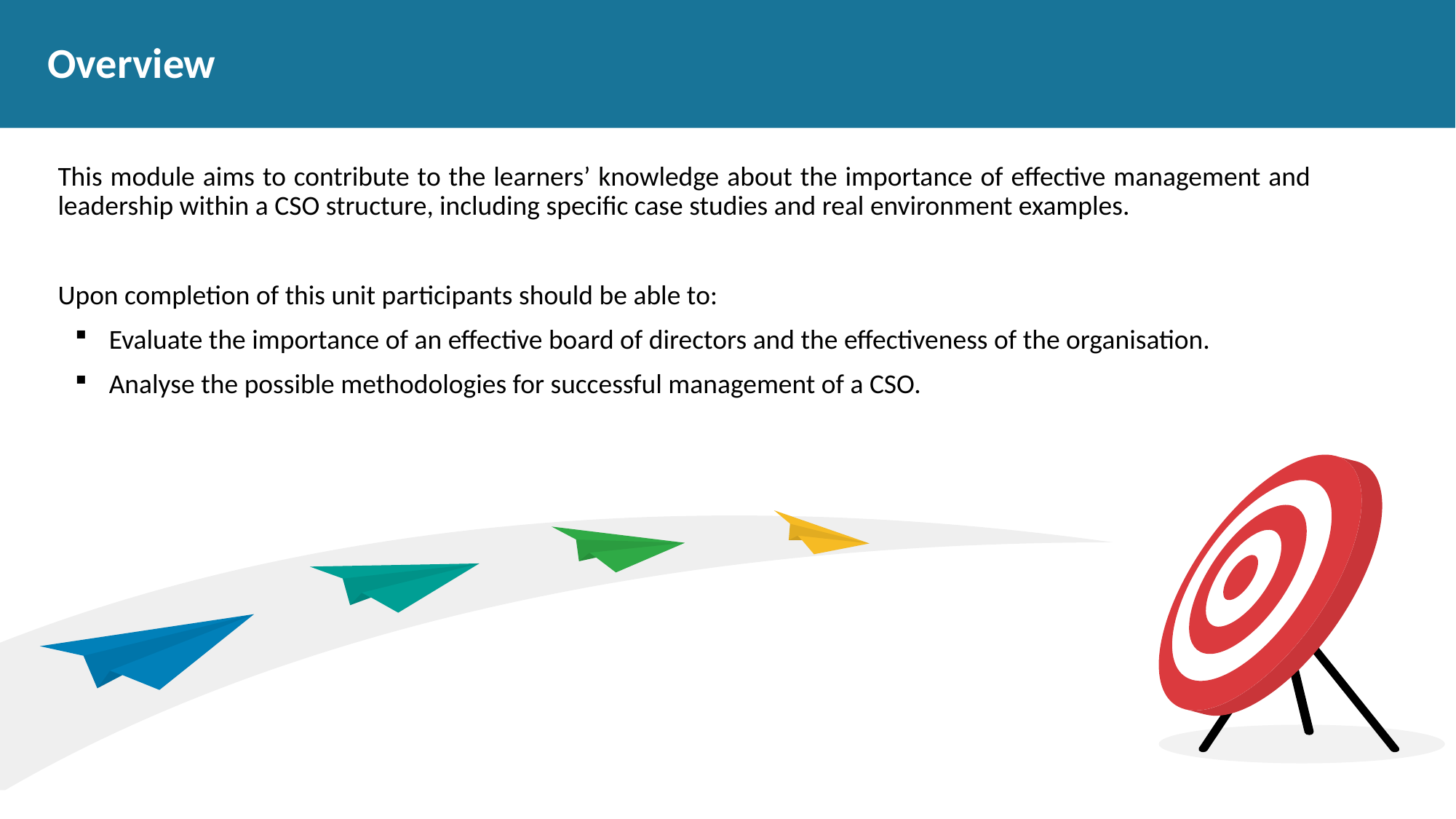

# Overview
This module aims to contribute to the learners’ knowledge about the importance of effective management and leadership within a CSO structure, including specific case studies and real environment examples.

Upon completion of this unit participants should be able to:
Evaluate the importance of an effective board of directors and the effectiveness of the organisation.
Analyse the possible methodologies for successful management of a CSO.